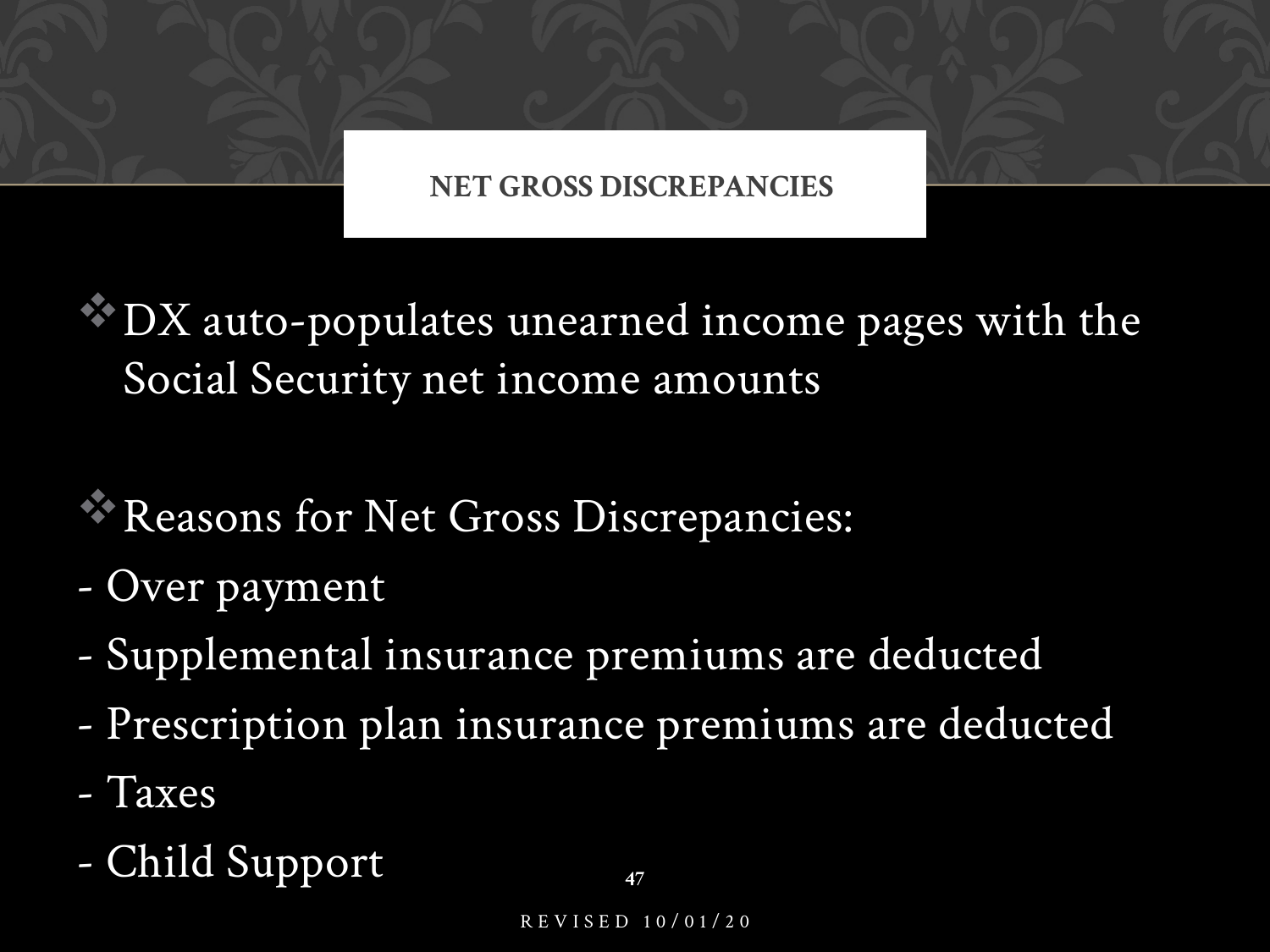

# Net Gross Discrepancies
DX auto-populates unearned income pages with the Social Security net income amounts

Reasons for Net Gross Discrepancies:
- Over payment
- Supplemental insurance premiums are deducted
- Prescription plan insurance premiums are deducted
- Taxes
- Child Support
47
Revised 10/01/20